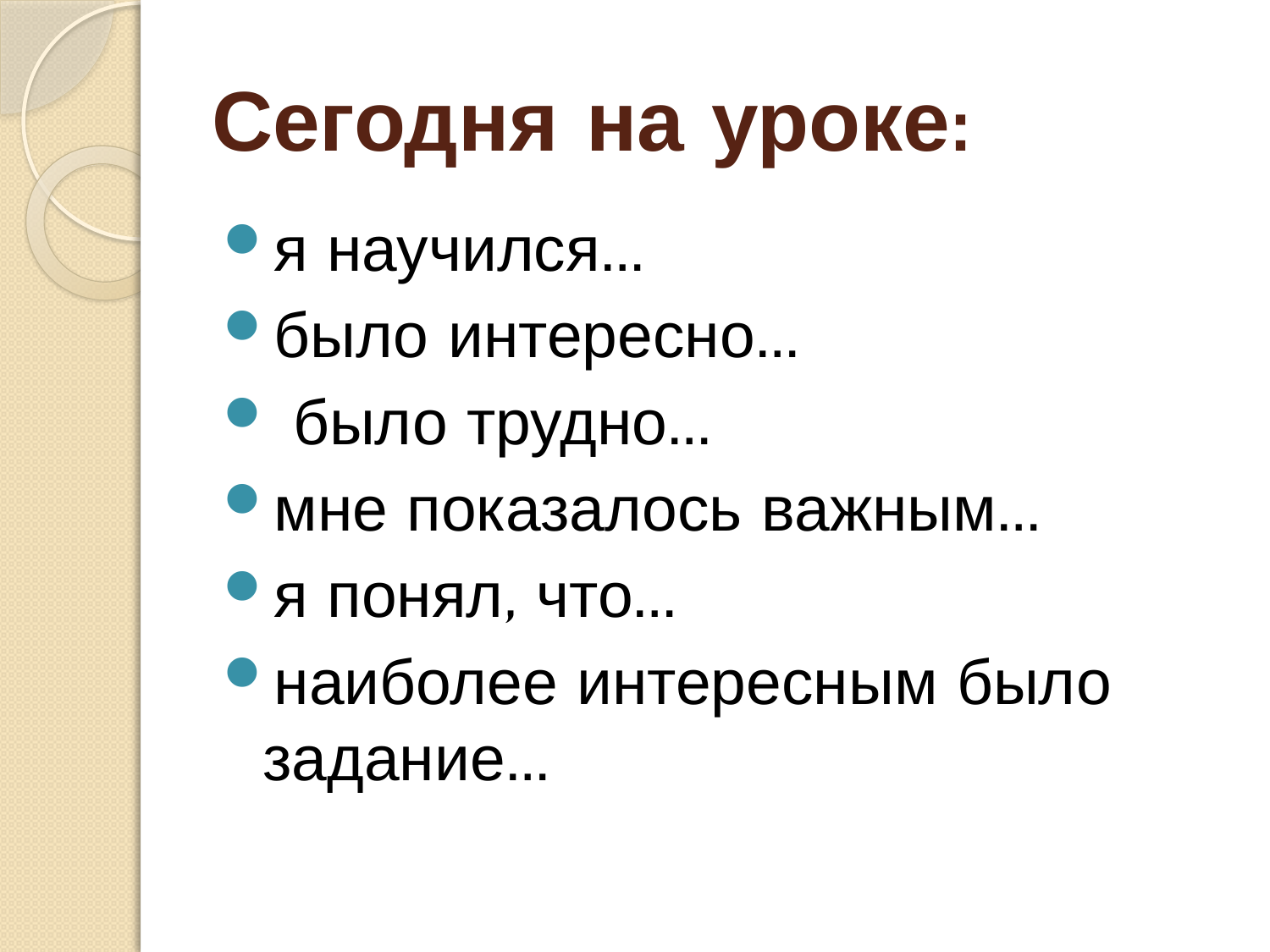

# Сегодня на уроке:
я научился…
было интересно…
 было трудно…
мне показалось важным…
я понял, что…
наиболее интересным было задание…